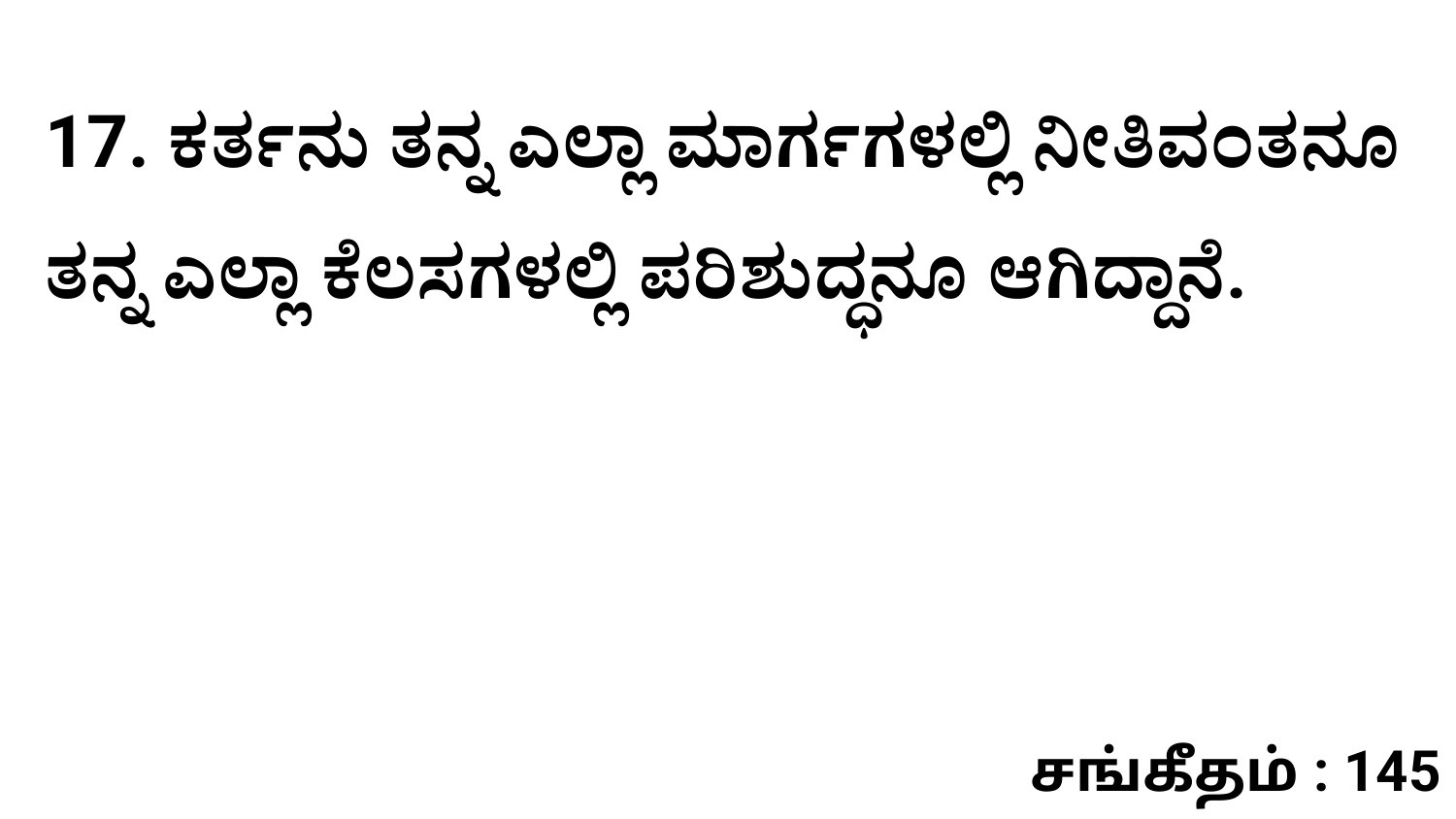

17. ಕರ್ತನು ತನ್ನ ಎಲ್ಲಾ ಮಾರ್ಗಗಳಲ್ಲಿ ನೀತಿವಂತನೂ ತನ್ನ ಎಲ್ಲಾ ಕೆಲಸಗಳಲ್ಲಿ ಪರಿಶುದ್ಧನೂ ಆಗಿದ್ದಾನೆ.
சங்கீதம் : 145